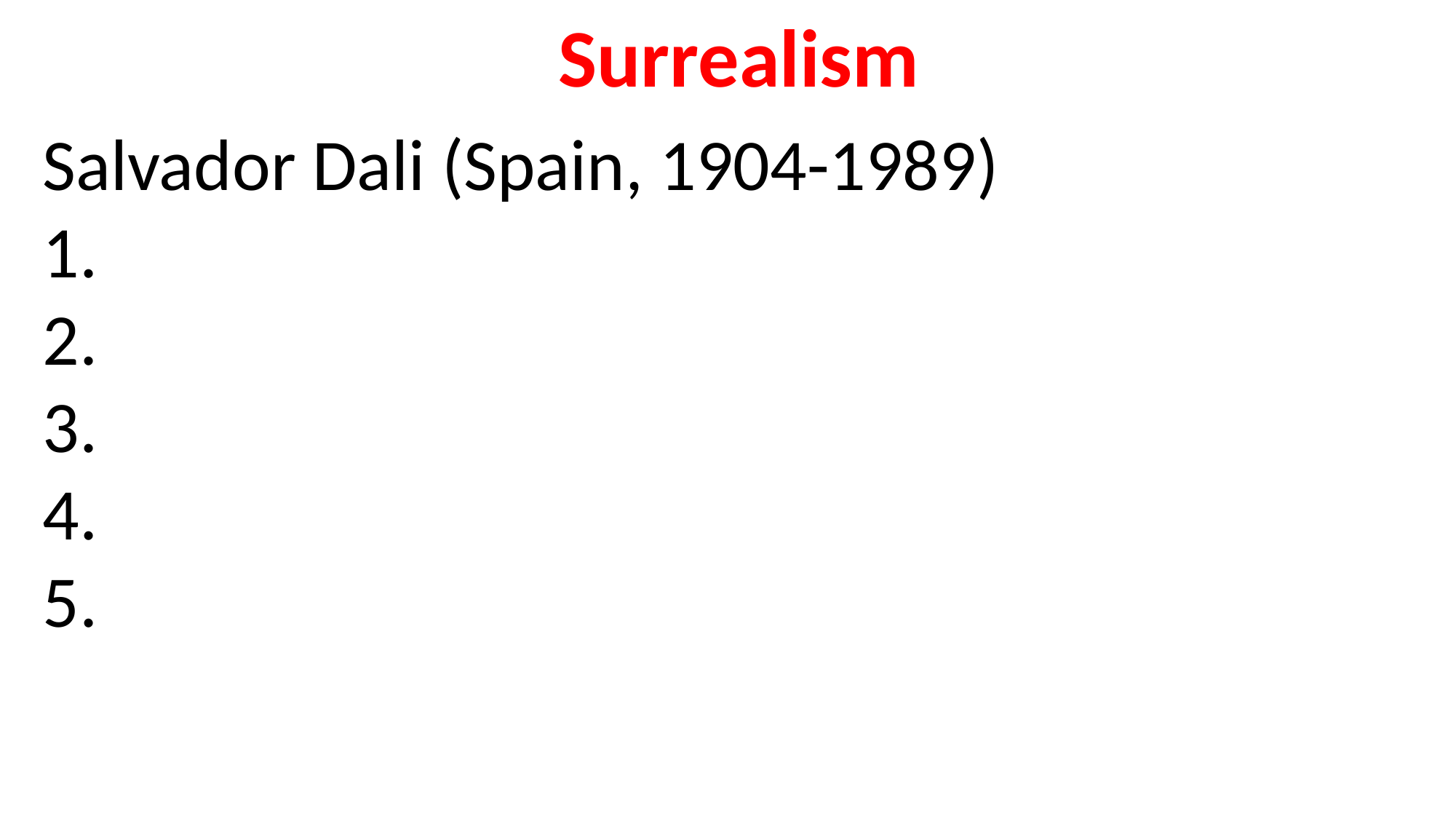

Surrealism
Salvador Dali (Spain, 1904-1989)
1.
2.
3.
4.
5.